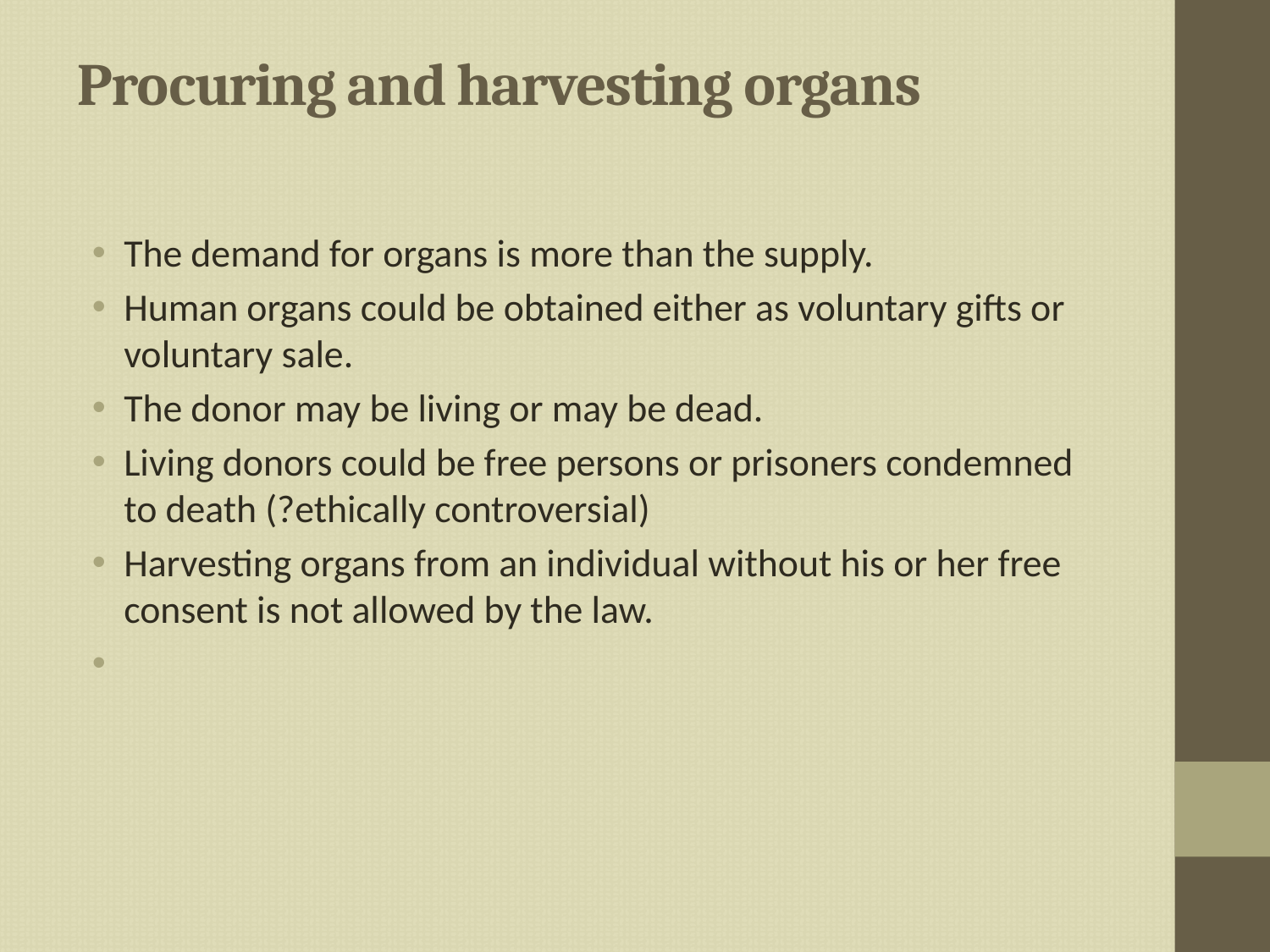

# Procuring and harvesting organs
The demand for organs is more than the supply.
Human organs could be obtained either as voluntary gifts or voluntary sale.
The donor may be living or may be dead.
Living donors could be free persons or prisoners condemned to death (?ethically controversial)
Harvesting organs from an individual without his or her free consent is not allowed by the law.